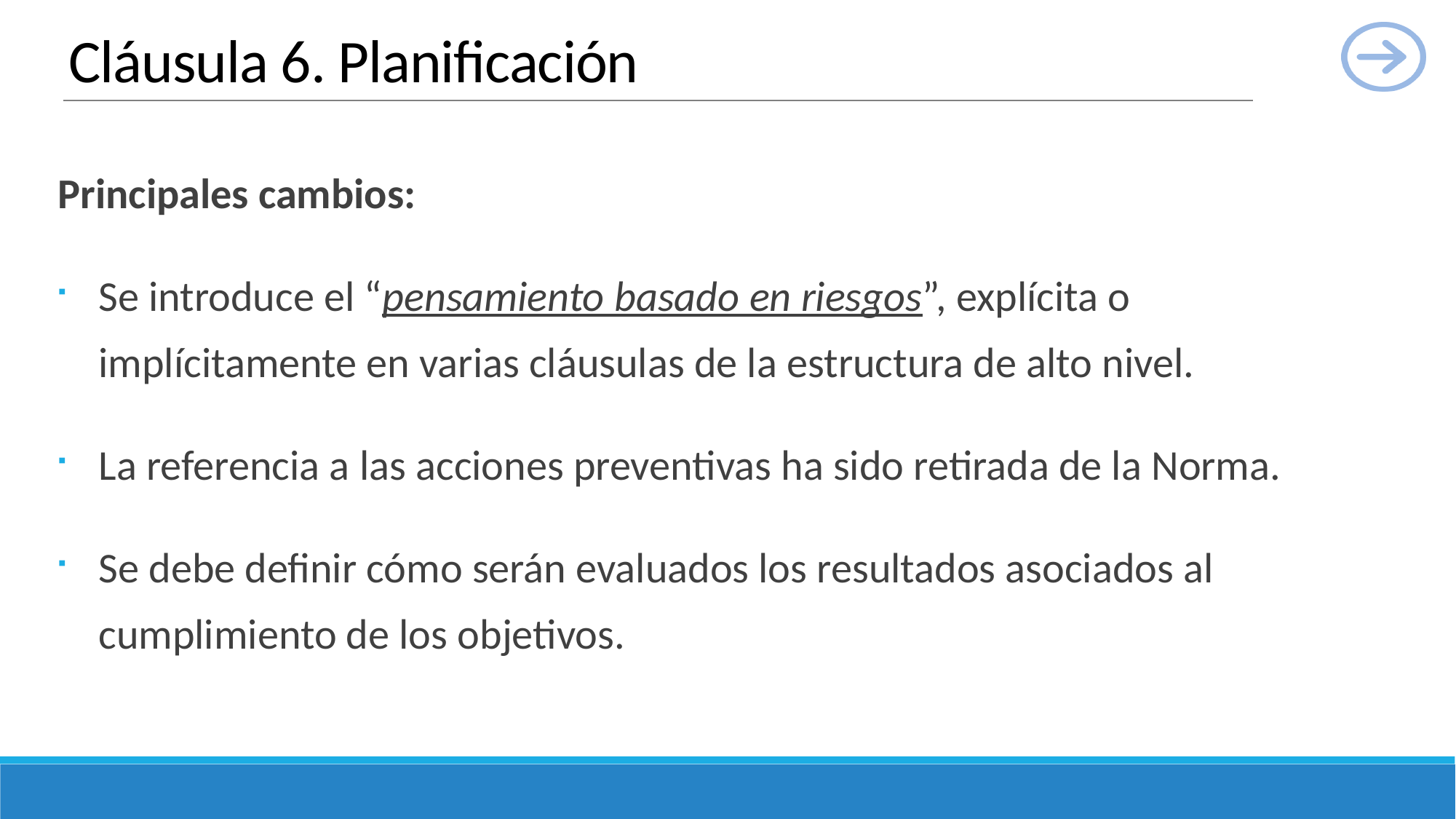

# Cláusula 6. Planificación
Principales cambios:
Se introduce el “pensamiento basado en riesgos”, explícita o implícitamente en varias cláusulas de la estructura de alto nivel.
La referencia a las acciones preventivas ha sido retirada de la Norma.
Se debe definir cómo serán evaluados los resultados asociados al cumplimiento de los objetivos.